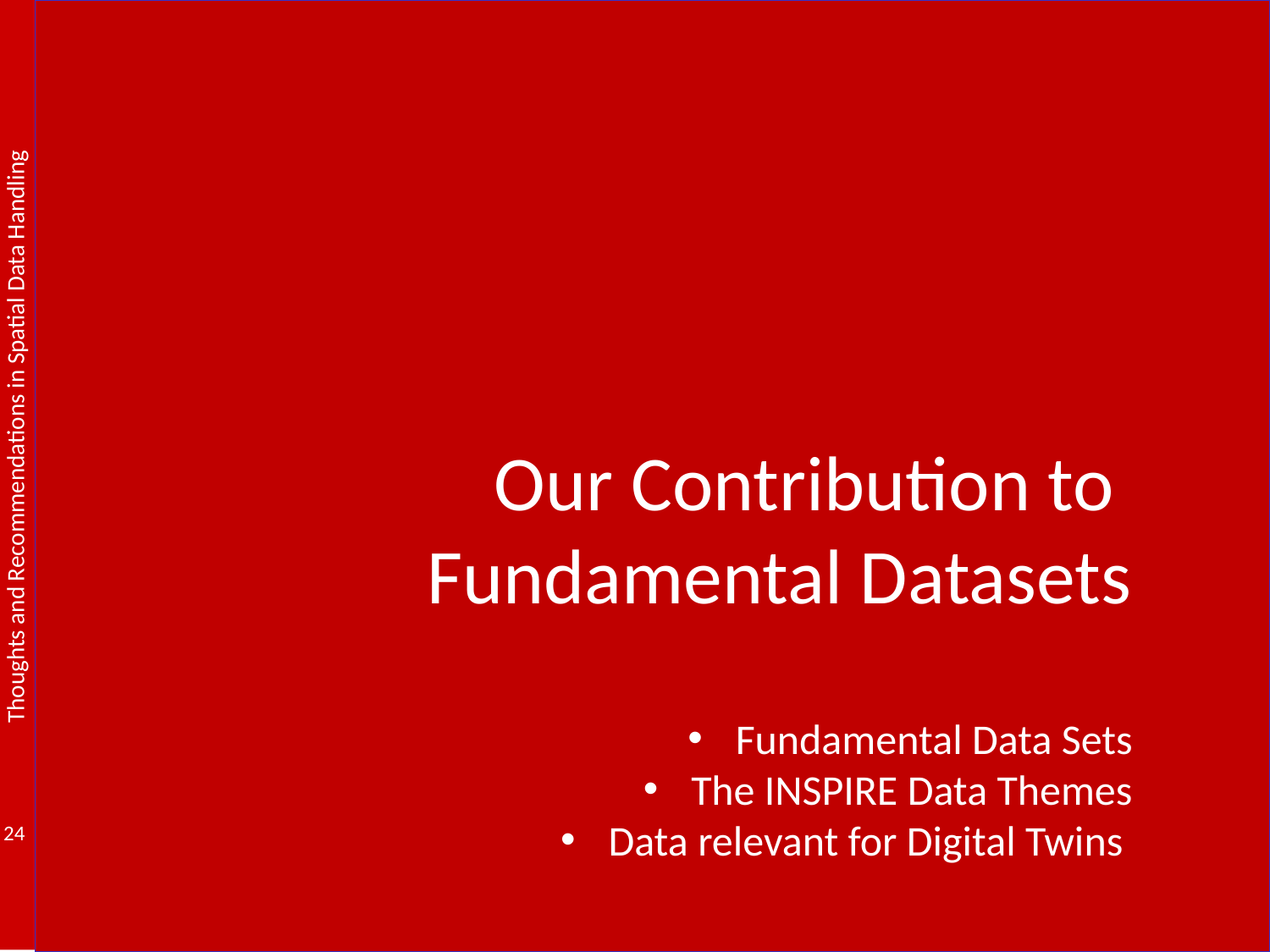

#

Our Contribution to  Fundamental Datasets

Fundamental Data Sets
The INSPIRE Data Themes
Data relevant for Digital Twins